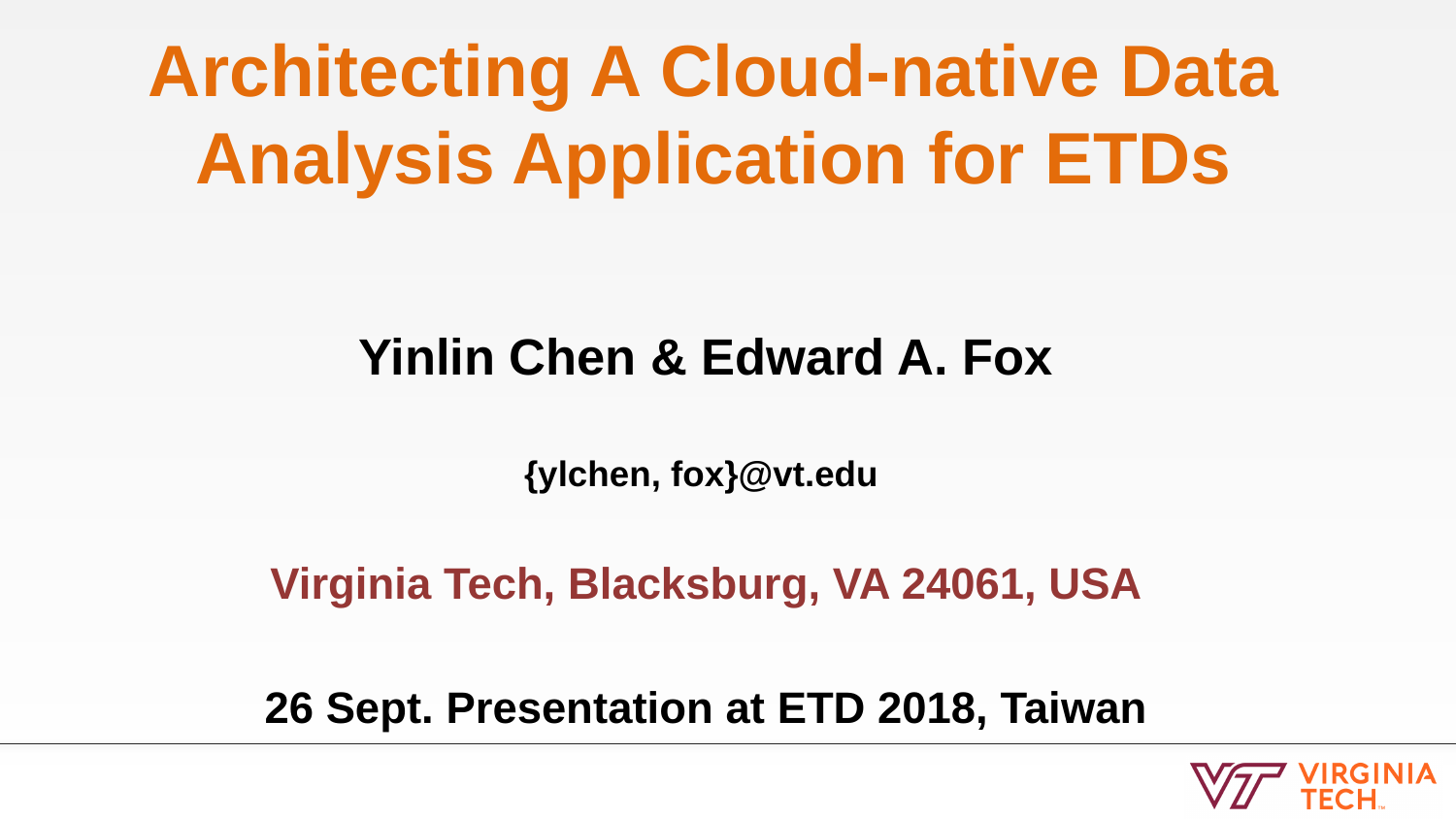

# Architecting A Cloud-native Data Analysis Application for ETDs

Yinlin Chen & Edward A. Fox

{ylchen, fox}@vt.edu
Virginia Tech, Blacksburg, VA 24061, USA

26 Sept. Presentation at ETD 2018, Taiwan